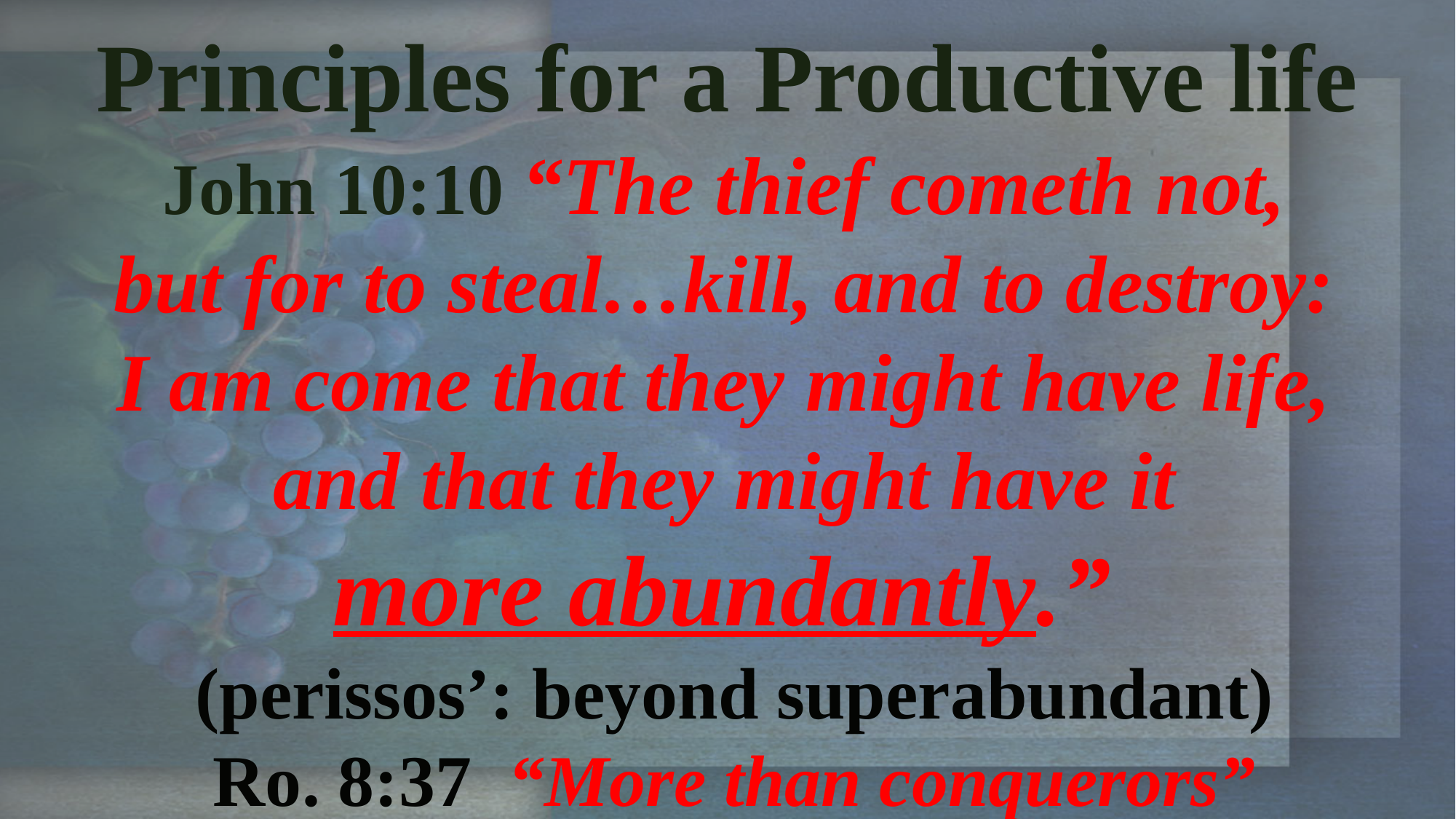

Principles for a Productive life
John 10:10 “The thief cometh not,
but for to steal…kill, and to destroy:
I am come that they might have life,
and that they might have it
more abundantly.”
(perissos’: beyond superabundant)
Ro. 8:37  “More than conquerors”